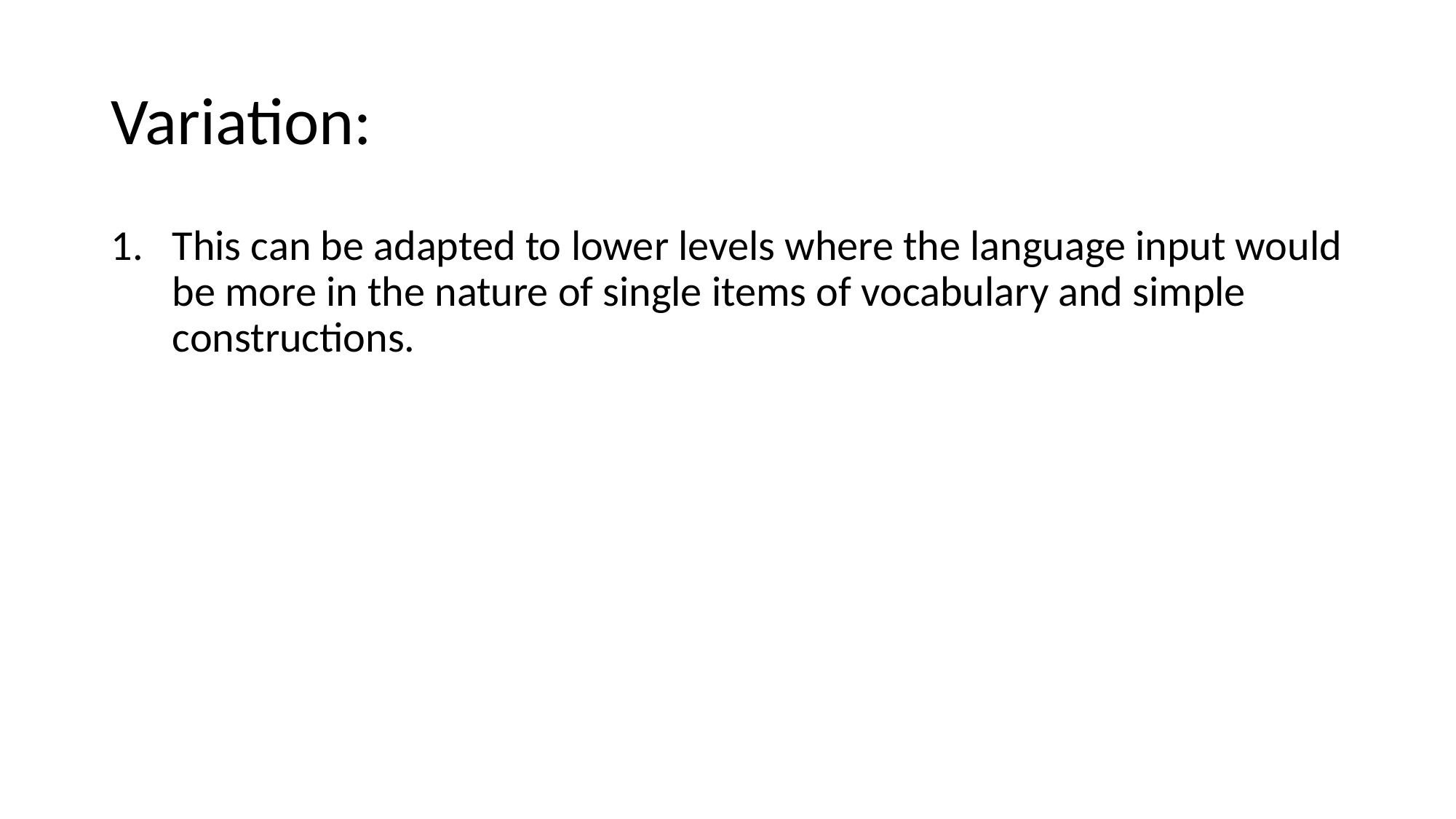

# Variation:
This can be adapted to lower levels where the language input would be more in the nature of single items of vocabulary and simple constructions.